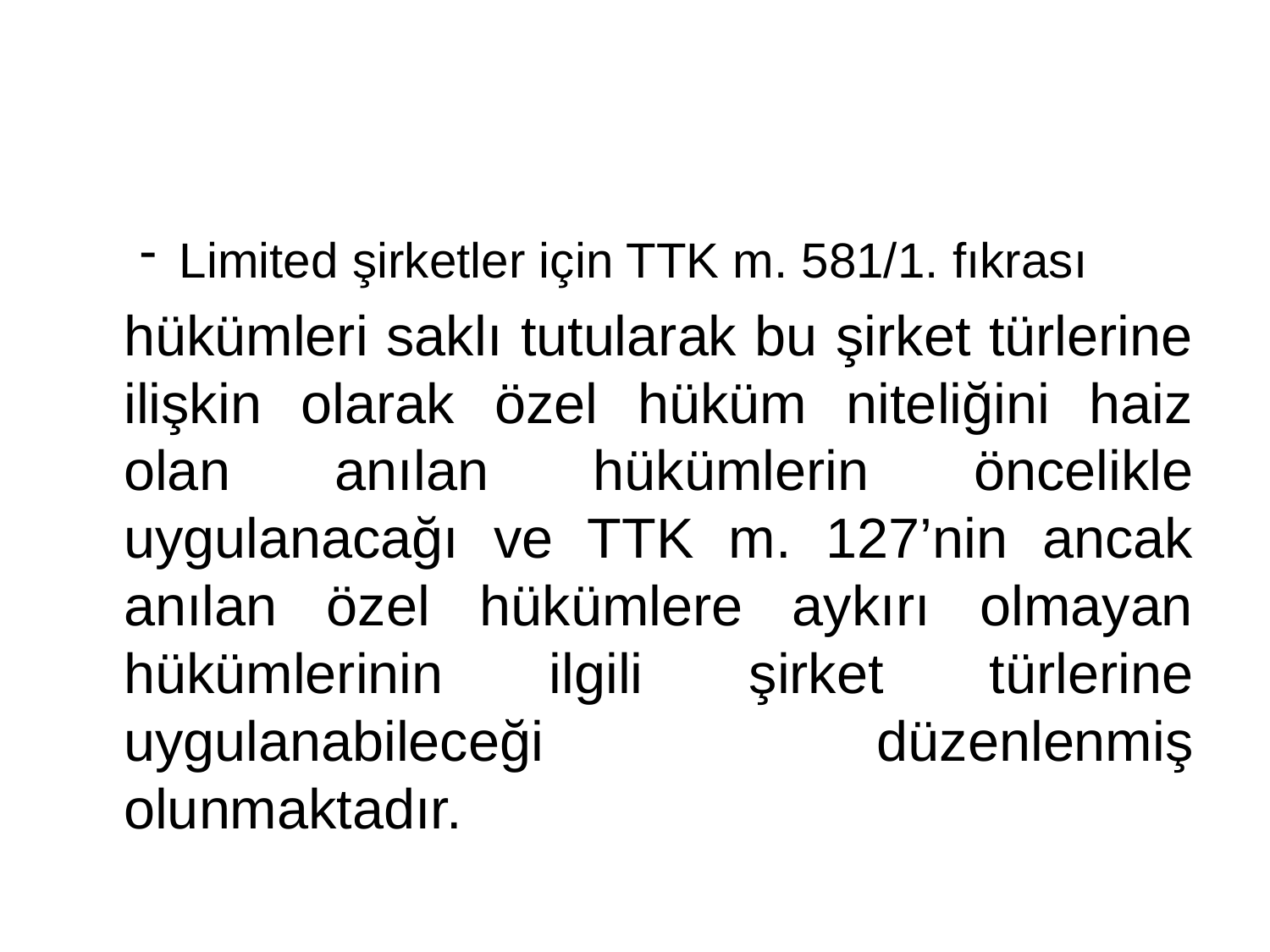

#
Limited şirketler için TTK m. 581/1. fıkrası
	hükümleri saklı tutularak bu şirket türlerine ilişkin olarak özel hüküm niteliğini haiz olan anılan hükümlerin öncelikle uygulanacağı ve TTK m. 127’nin ancak anılan özel hükümlere aykırı olmayan hükümlerinin ilgili şirket türlerine uygulanabileceği düzenlenmiş olunmaktadır.